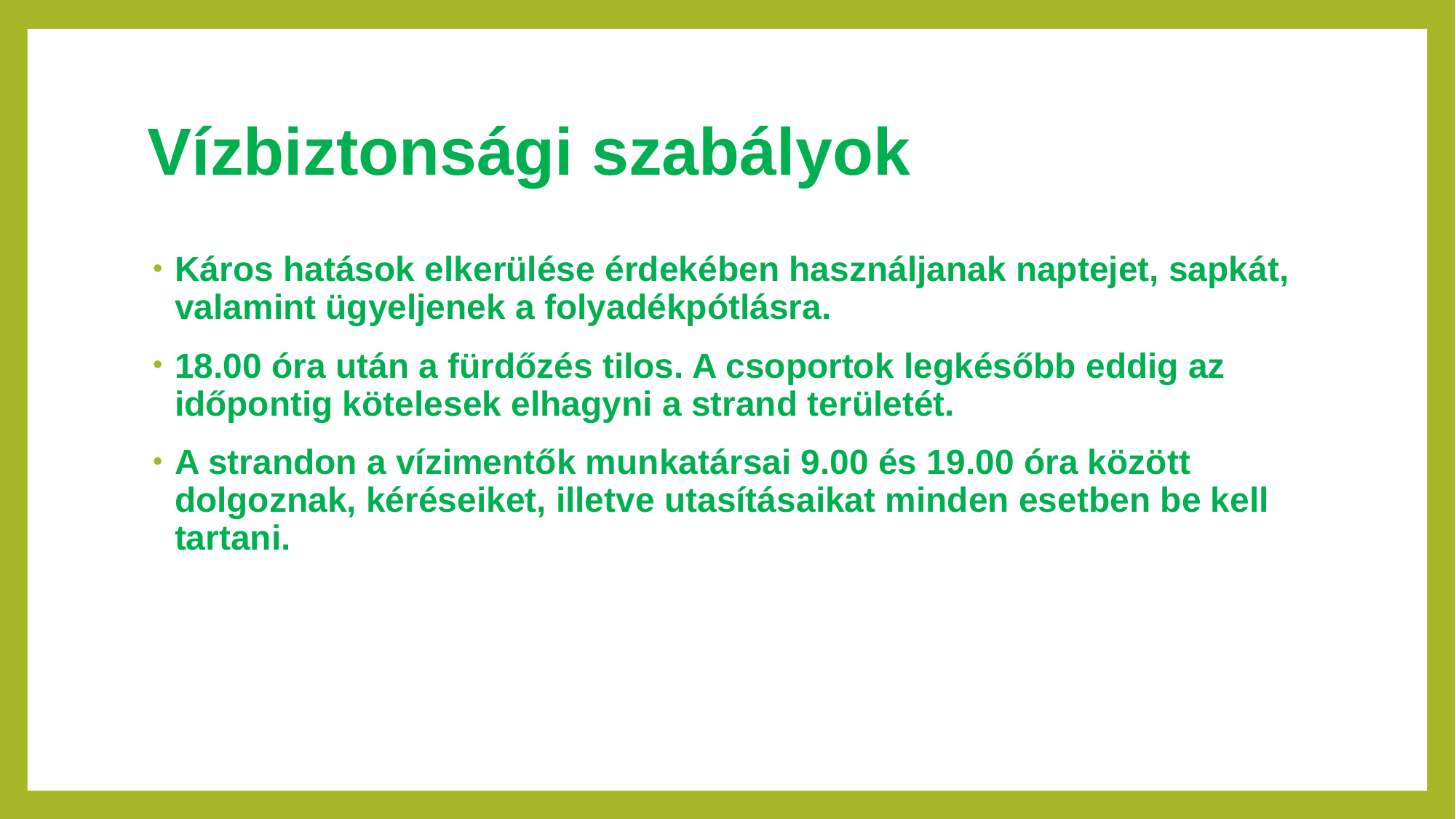

# Vízbiztonsági szabályok
Káros hatások elkerülése érdekében használjanak naptejet, sapkát, valamint ügyeljenek a folyadékpótlásra.
18.00 óra után a fürdőzés tilos. A csoportok legkésőbb eddig az időpontig kötelesek elhagyni a strand területét.
A strandon a vízimentők munkatársai 9.00 és 19.00 óra között dolgoznak, kéréseiket, illetve utasításaikat minden esetben be kell tartani.